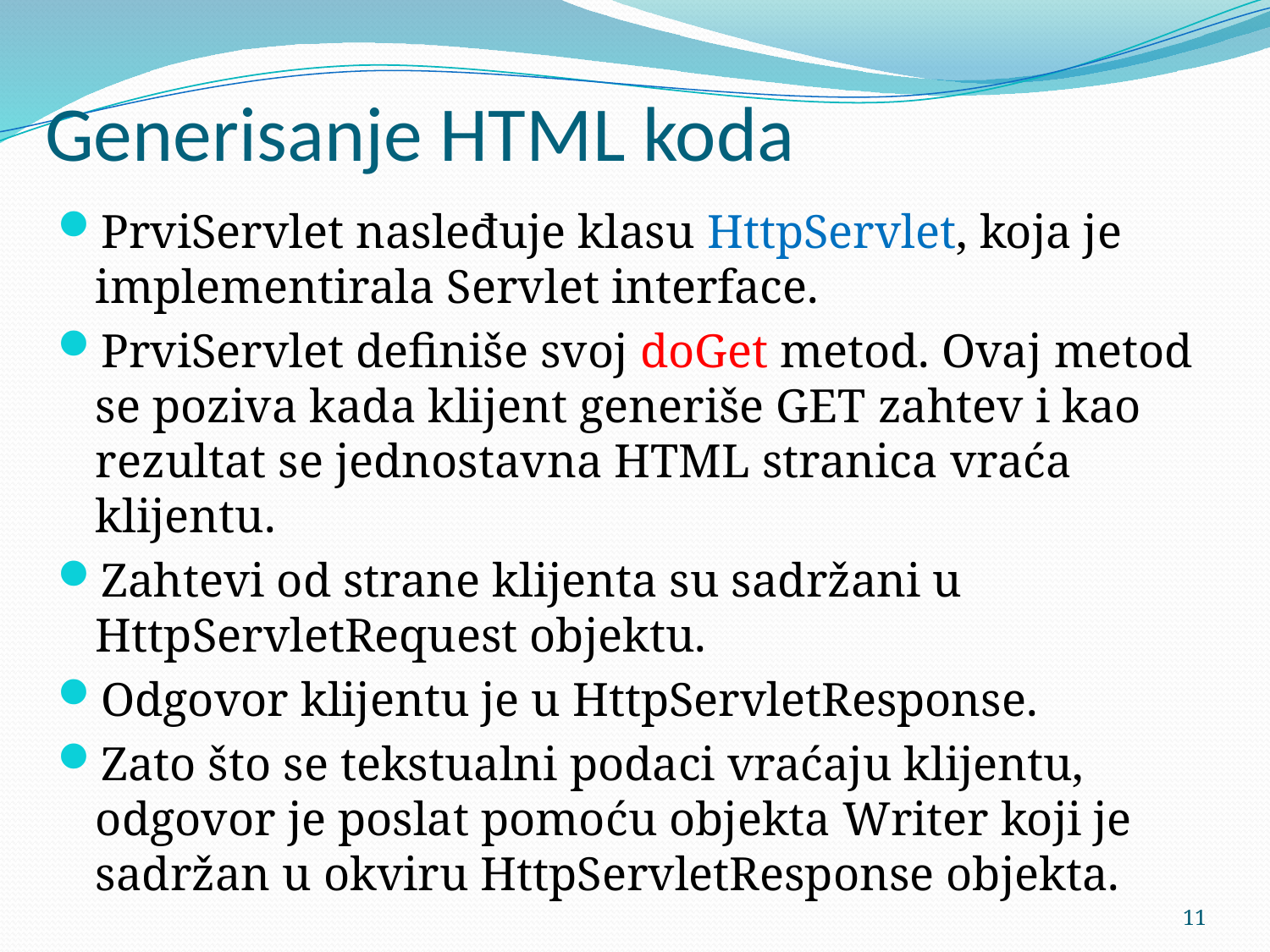

# Generisanje HTML koda
PrviServlet nasleđuje klasu HttpServlet, koja je implementirala Servlet interface.
PrviServlet definiše svoj doGet metod. Ovaj metod se poziva kada klijent generiše GET zahtev i kao rezultat se jednostavna HTML stranica vraća klijentu.
Zahtevi od strane klijenta su sadržani u HttpServletRequest objektu.
Odgovor klijentu je u HttpServletResponse.
Zato što se tekstualni podaci vraćaju klijentu, odgovor je poslat pomoću objekta Writer koji je sadržan u okviru HttpServletResponse objekta.
11